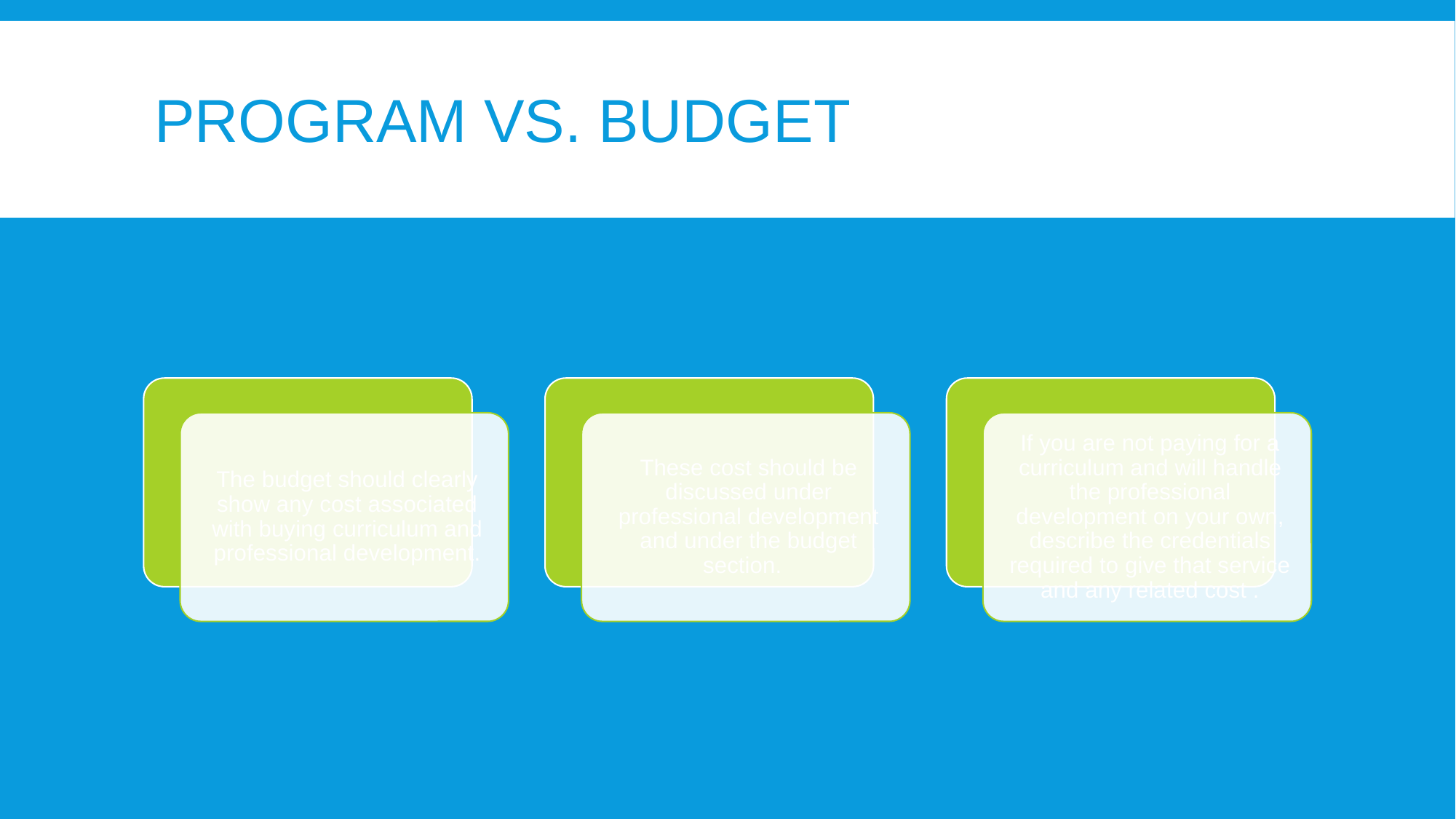

# Program Vs. Budget
The budget should clearly show any cost associated with buying curriculum and professional development.
These cost should be discussed under professional development and under the budget section.
If you are not paying for a curriculum and will handle the professional development on your own, describe the credentials required to give that service and any related cost .